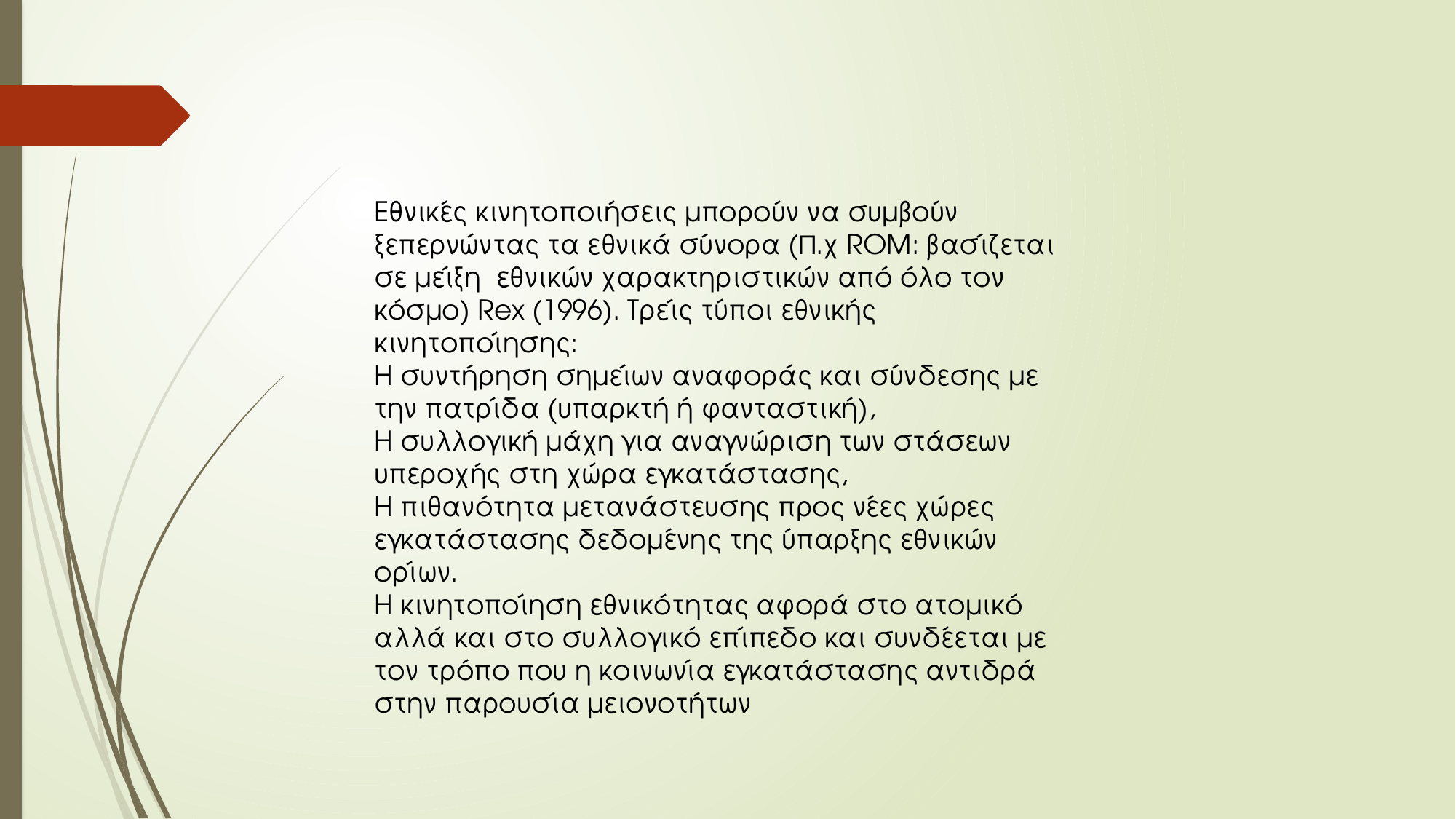

Εθνικές κινητοποιήσεις μπορούν να συμβούν ξεπερνώντας τα εθνικά σύνορα (Π.χ ROM: βασίζεται σε μείξη  εθνικών χαρακτηριστικών από όλο τον κόσμο) Rex (1996). Τρείς τύποι εθνικής κινητοποίησης:
Η συντήρηση σημείων αναφοράς και σύνδεσης με την πατρίδα (υπαρκτή ή φανταστική),
Η συλλογική μάχη για αναγνώριση των στάσεων υπεροχής στη χώρα εγκατάστασης,
Η πιθανότητα μετανάστευσης προς νέες χώρες  εγκατάστασης δεδομένης της ύπαρξης εθνικών ορίων.
Η κινητοποίηση εθνικότητας αφορά στο ατομικό αλλά και στο συλλογικό επίπεδο και συνδέεται με τον τρόπο που η κοινωνία εγκατάστασης αντιδρά στην παρουσία μειονοτήτων